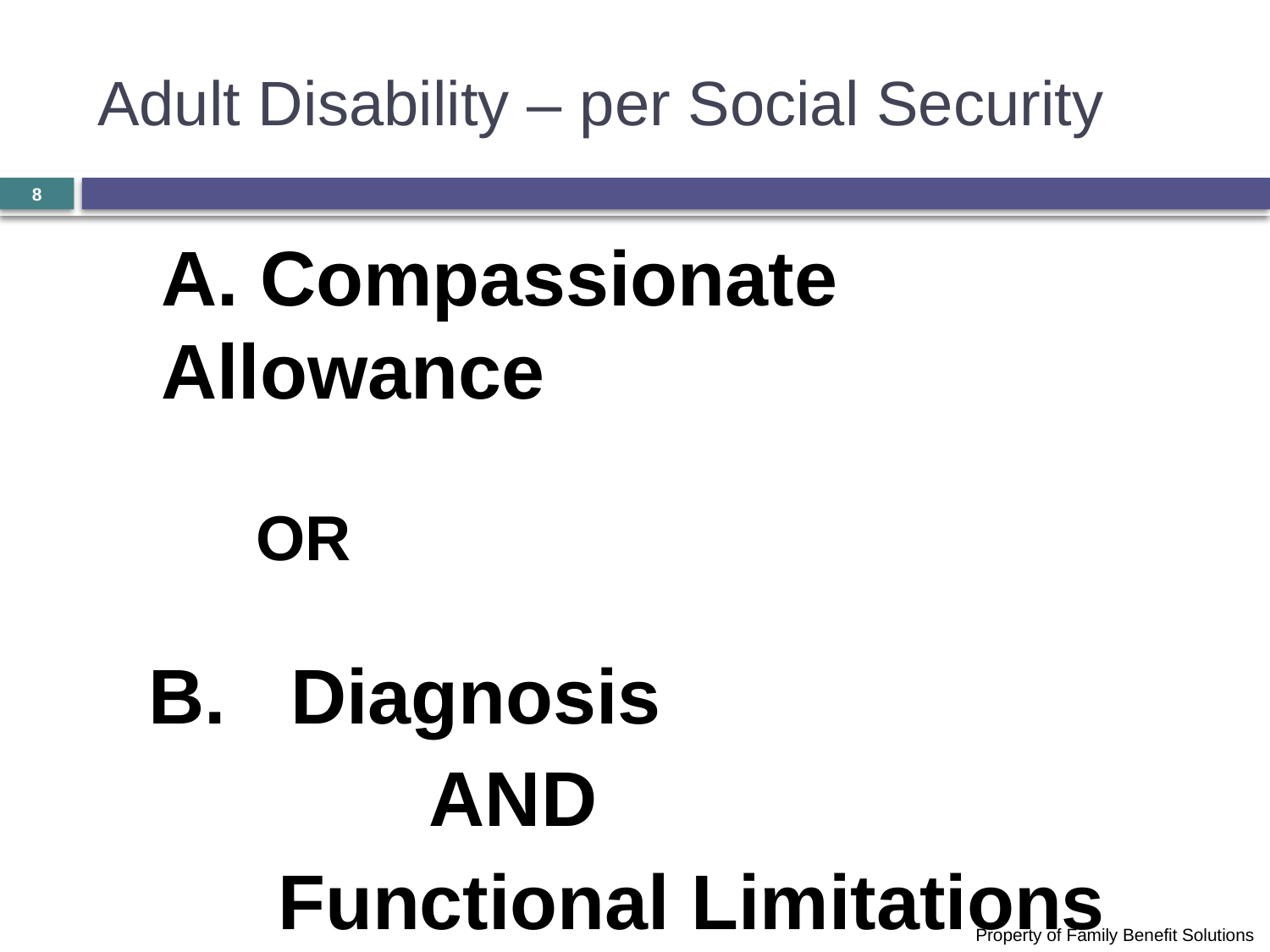

# Adult Disability – per Social Security
8
A. Compassionate Allowance

OR

B.   Diagnosis
             AND
      Functional Limitations

Property of Family Benefit Solutions